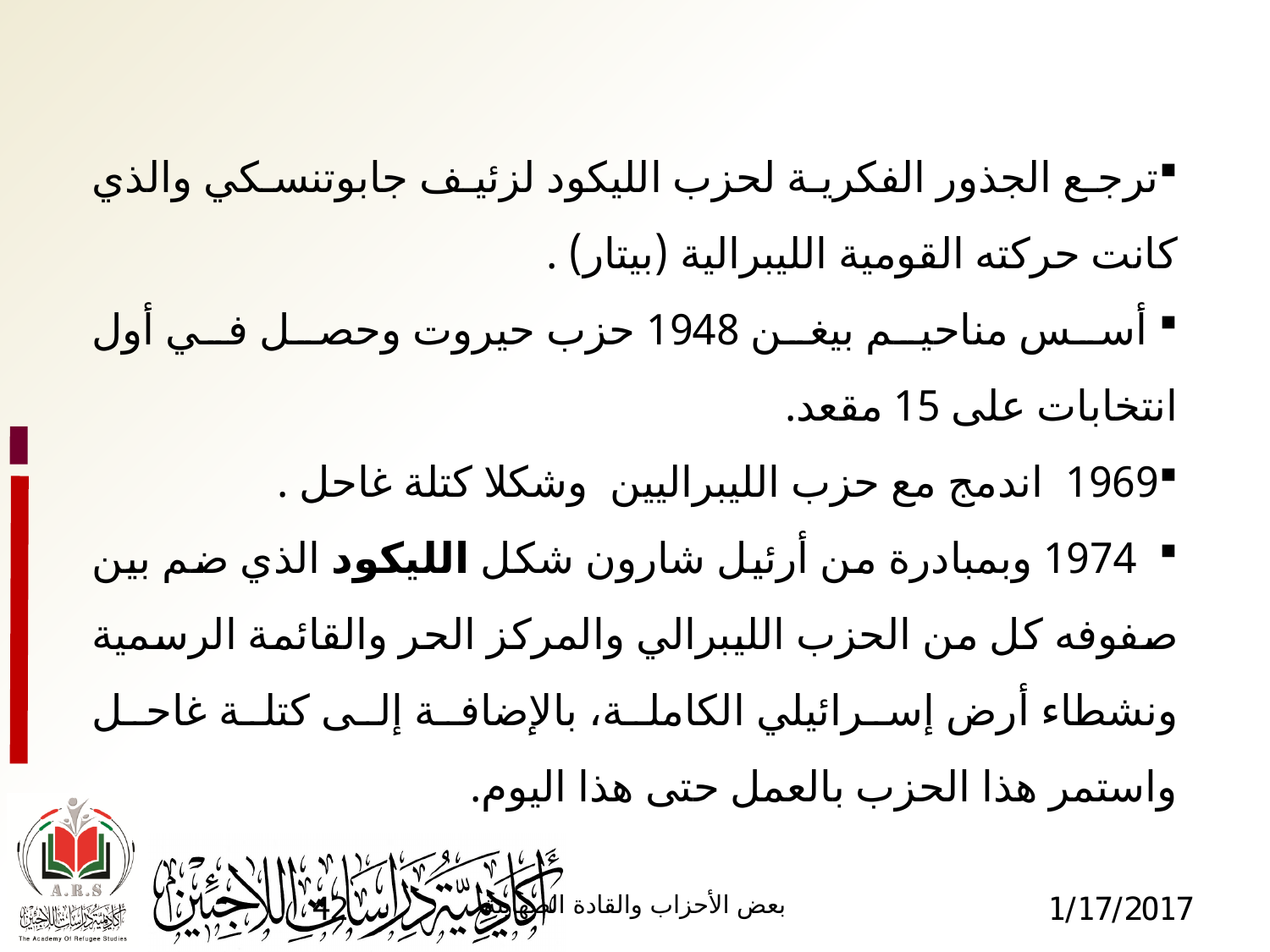

ترجع الجذور الفكرية لحزب الليكود لزئيف جابوتنسكي والذي كانت حركته القومية الليبرالية (بيتار) .
 أسس مناحيم بيغن 1948 حزب حيروت وحصل في أول انتخابات على 15 مقعد.
1969  اندمج مع حزب الليبراليين  وشكلا كتلة غاحل .
  1974 وبمبادرة من أرئيل شارون شكل الليكود الذي ضم بين صفوفه كل من الحزب الليبرالي والمركز الحر والقائمة الرسمية ونشطاء أرض إسرائيلي الكاملة، بالإضافة إلى كتلة غاحل واستمر هذا الحزب بالعمل حتى هذا اليوم.

42
بعض الأحزاب والقادة الصهاينة
1/17/2017